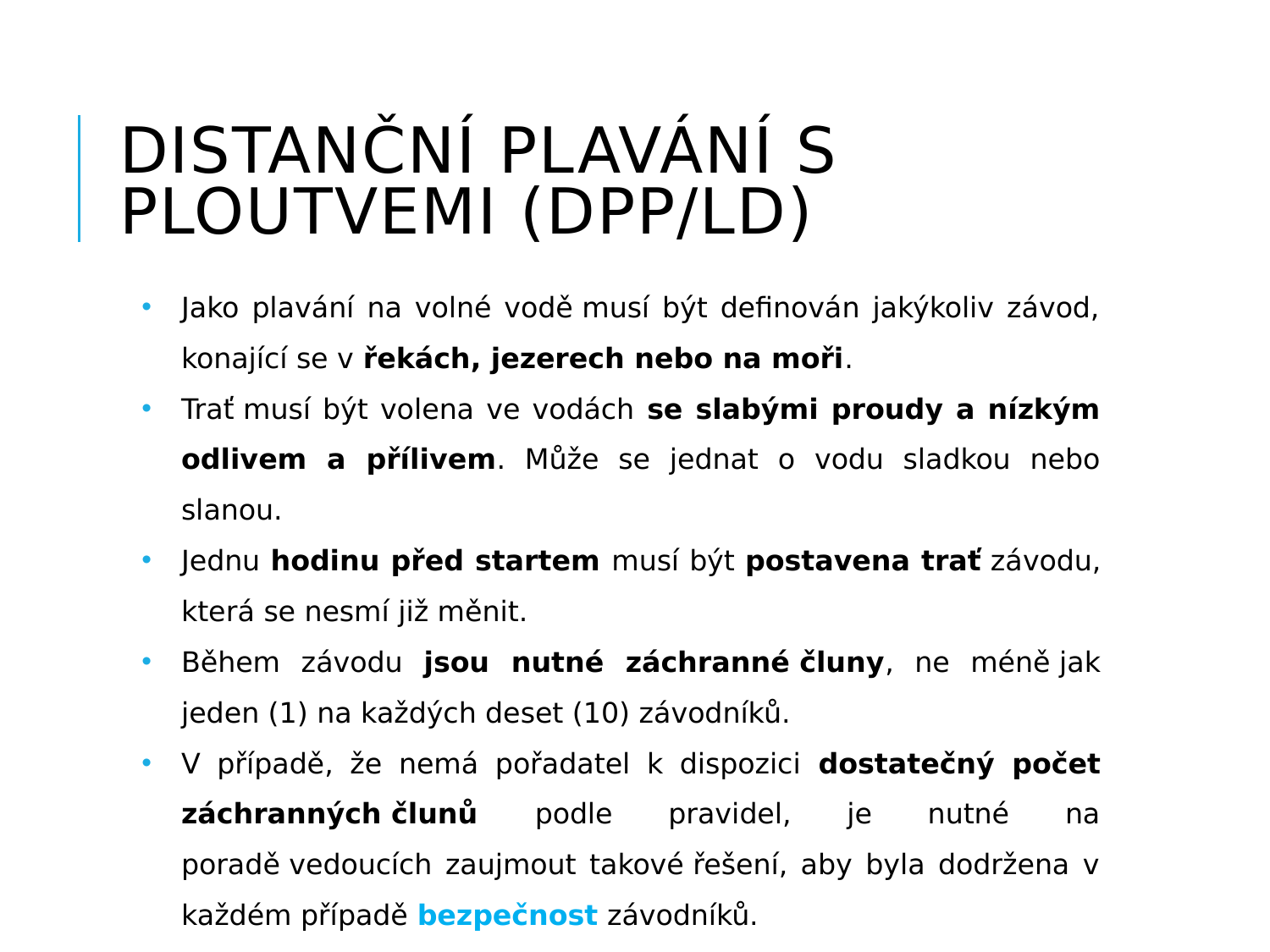

# Distanční plavání s ploutvemi (DPP/LD)
Jako plavání na volné vodě musí být definován jakýkoliv závod, konající se v řekách, jezerech nebo na moři.
Trať musí být volena ve vodách se slabými proudy a nízkým odlivem a přílivem. Může se jednat o vodu sladkou nebo slanou.
Jednu hodinu před startem musí být postavena trať závodu, která se nesmí již měnit.
Během závodu jsou nutné záchranné čluny, ne méně jak jeden (1) na každých deset (10) závodníků.
V případě, že nemá pořadatel k dispozici dostatečný počet záchranných člunů podle pravidel, je nutné na poradě vedoucích zaujmout takové řešení, aby byla dodržena v každém případě bezpečnost závodníků.